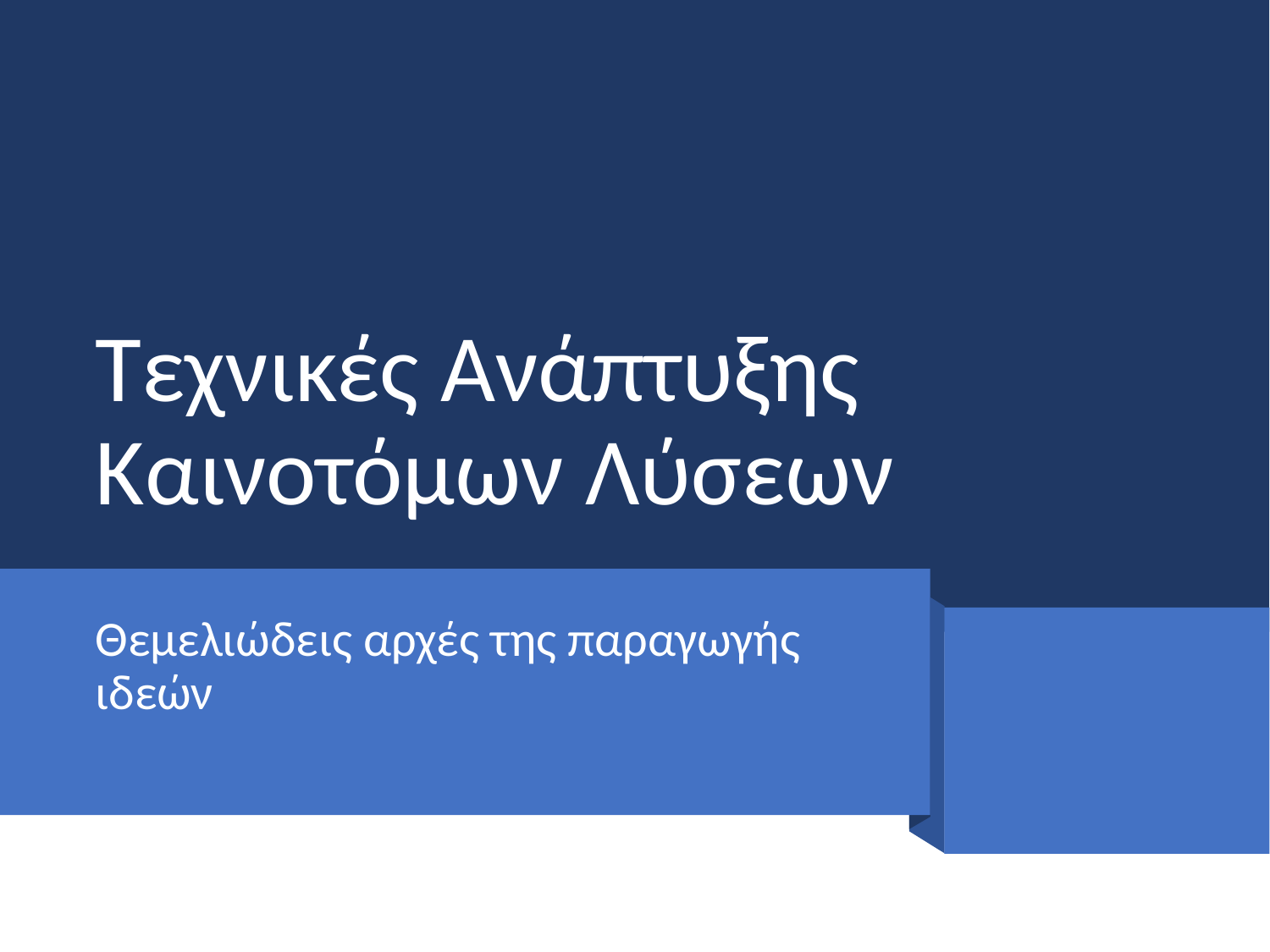

# Τεχνικές Ανάπτυξης Καινοτόμων Λύσεων

Θεμελιώδεις αρχές της παραγωγής ιδεών